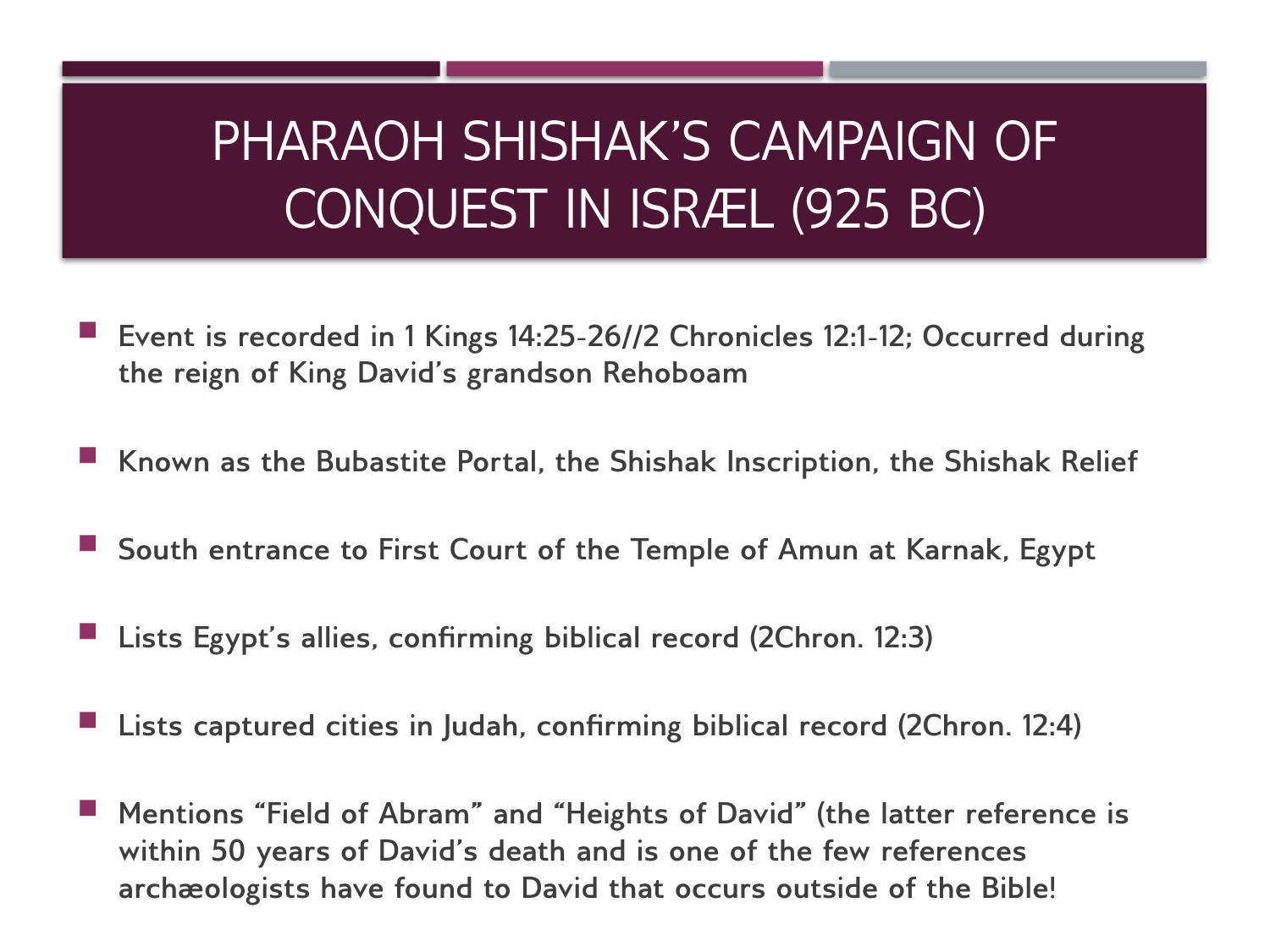

# Pharaoh Shishak’s Campaign of conquest in Israel (925 BC)
Event is recorded in 1 Kings 14:25-26//2 Chronicles 12:1-12; Occurred during the reign of King David’s grandson Rehoboam
Known as the Bubastite Portal, the Shishak Inscription, the Shishak Relief
South entrance to First Court of the Temple of Amun at Karnak, Egypt
Lists Egypt’s allies, confirming biblical record (2Chron. 12:3)
Lists captured cities in Judah, confirming biblical record (2Chron. 12:4)
Mentions “Field of Abram” and “Heights of David” (the latter reference is within 50 years of David’s death and is one of the few references archaeologists have found to David that occurs outside of the Bible!